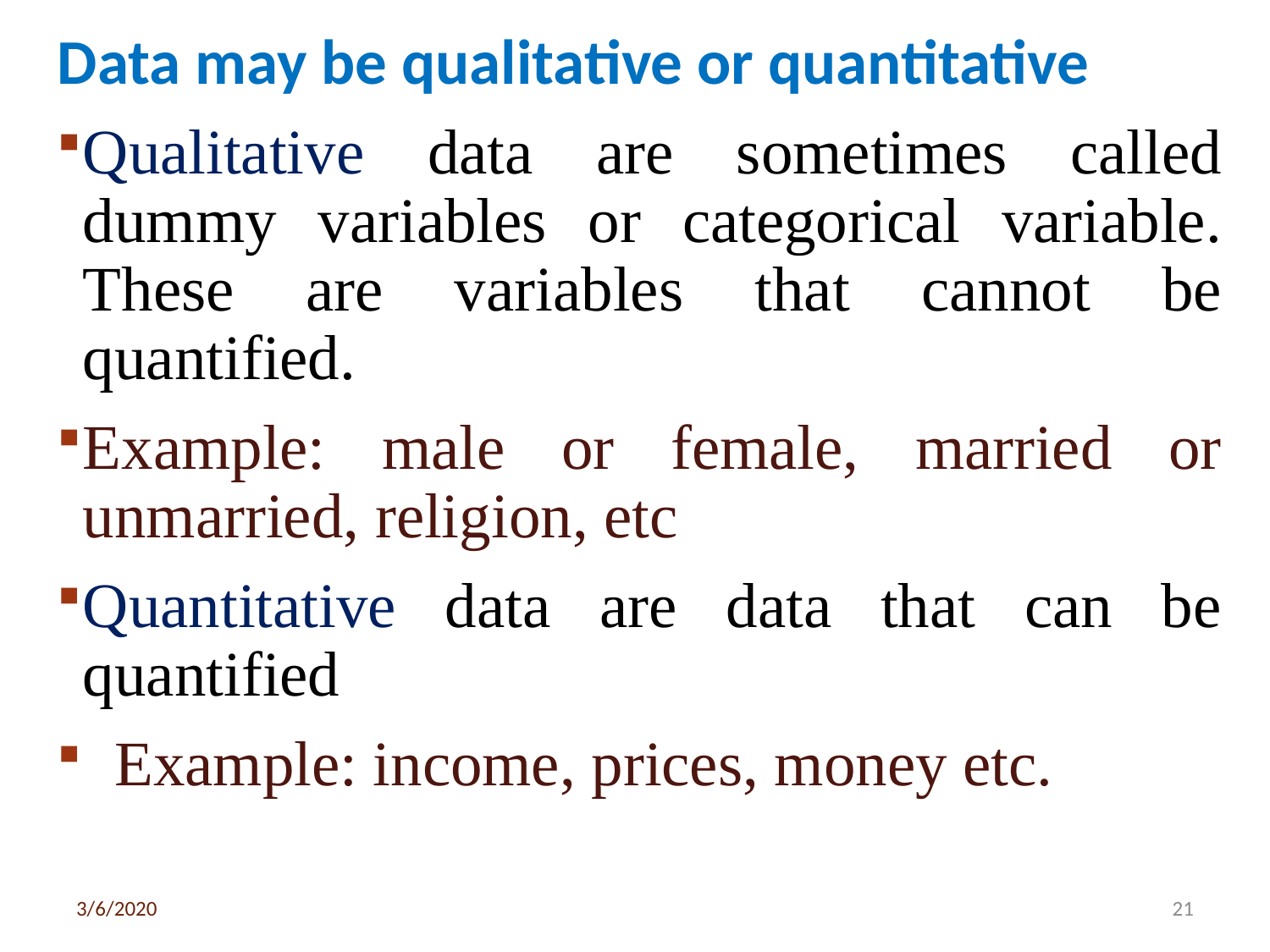

Data may be qualitative or quantitative
Qualitative data are sometimes called dummy variables or categorical variable. These are variables that cannot be quantified.
Example: male or female, married or unmarried, religion, etc
Quantitative data are data that can be quantified
  Example: income, prices, money etc.
3/6/2020
21